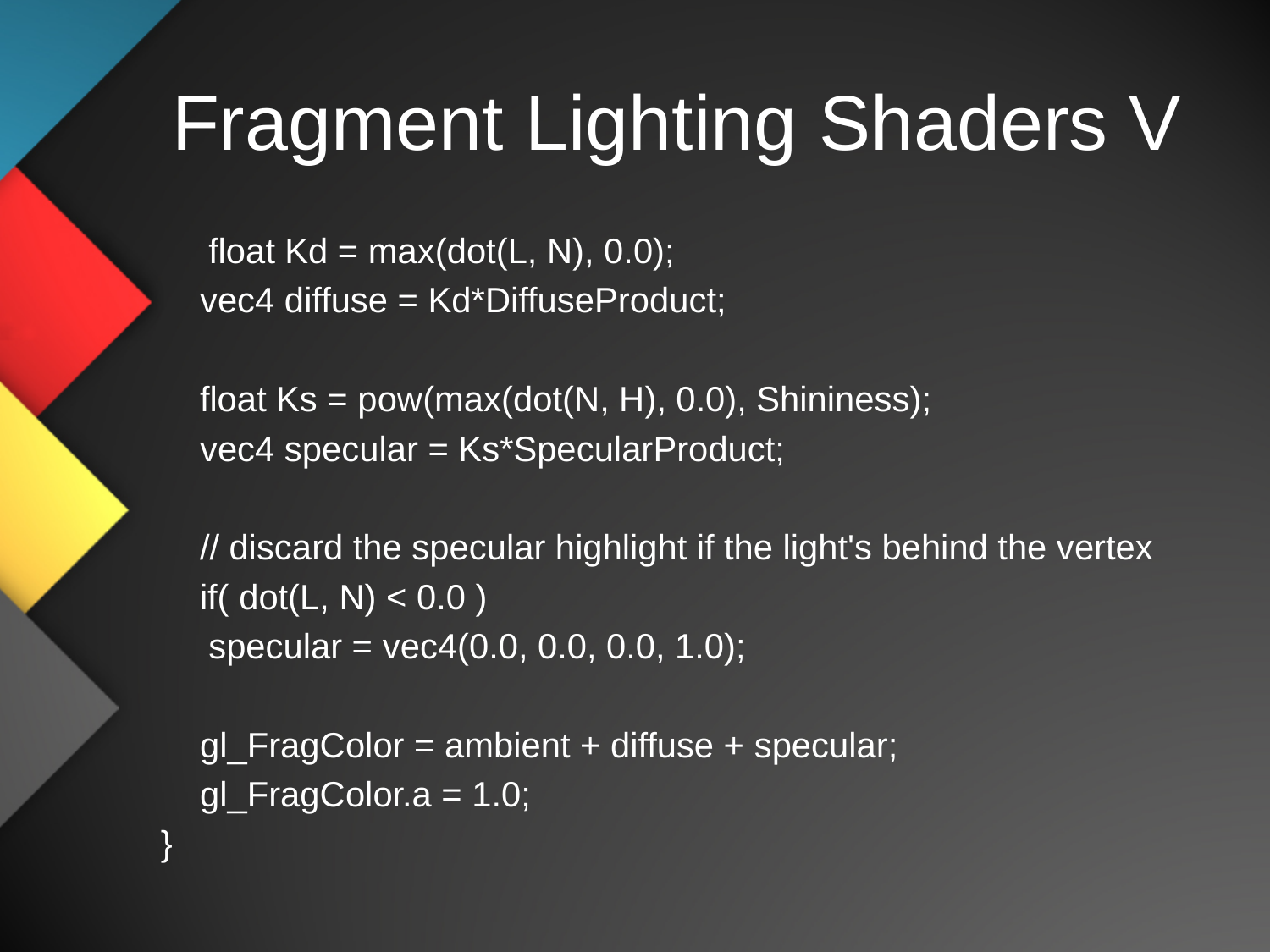

# Fragment Lighting Shaders V
	float Kd = max(dot(L, N), 0.0);
    vec4 diffuse = Kd*DiffuseProduct;

    float Ks = pow(max(dot(N, H), 0.0), Shininess);
    vec4 specular = Ks*SpecularProduct;

    // discard the specular highlight if the light's behind the vertex
    if( dot(L, N) < 0.0 )
	specular = vec4(0.0, 0.0, 0.0, 1.0);

    gl_FragColor = ambient + diffuse + specular;
    gl_FragColor.a = 1.0;
}